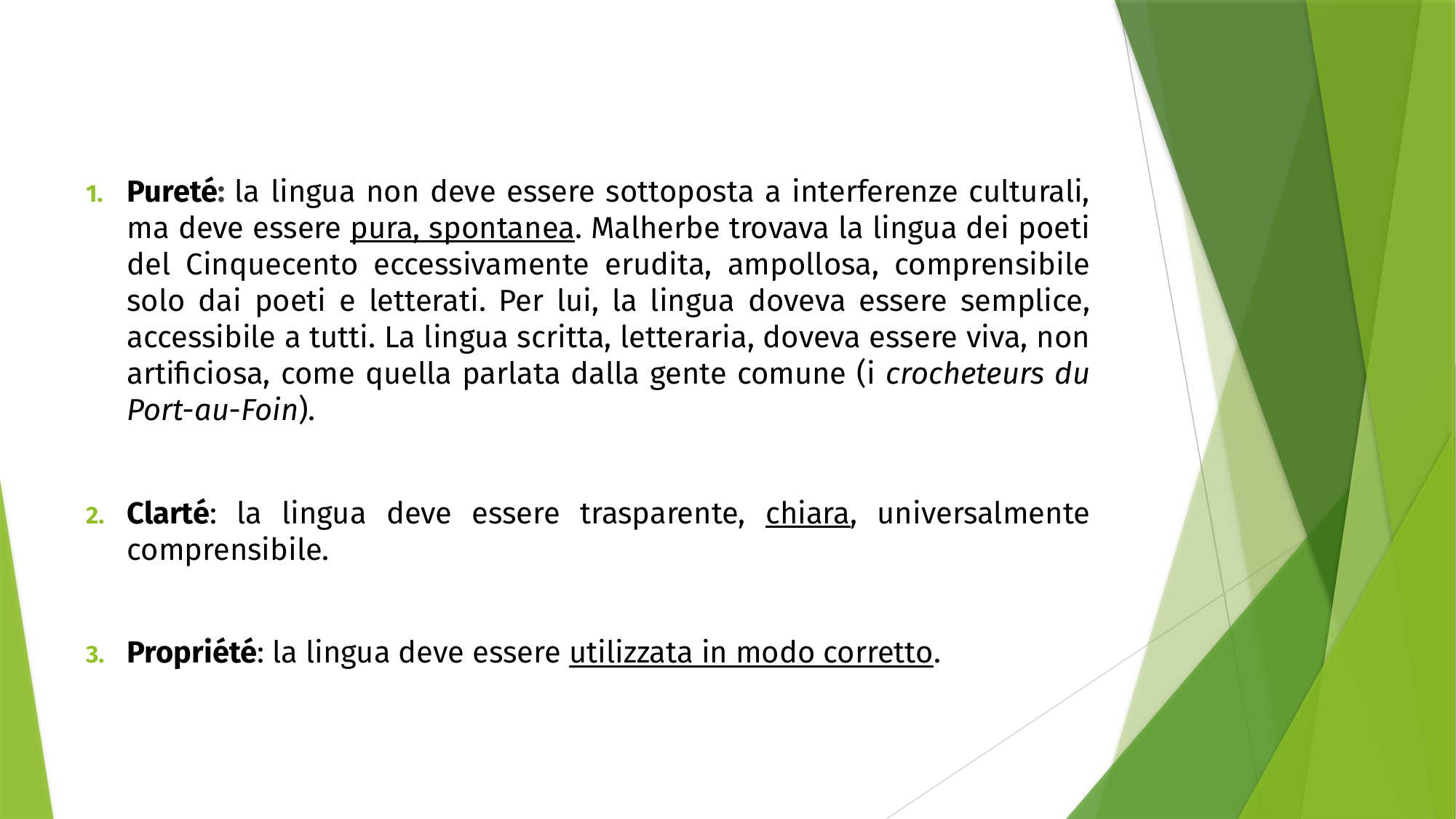

Pureté: la lingua non deve essere sottoposta a interferenze culturali, ma deve essere pura, spontanea. Malherbe trovava la lingua dei poeti del Cinquecento eccessivamente erudita, ampollosa, comprensibile solo dai poeti e letterati. Per lui, la lingua doveva essere semplice, accessibile a tutti. La lingua scritta, letteraria, doveva essere viva, non artificiosa, come quella parlata dalla gente comune (i crocheteurs du Port-au-Foin).

Clarté: la lingua deve essere trasparente, chiara, universalmente comprensibile.

Propriété: la lingua deve essere utilizzata in modo corretto.